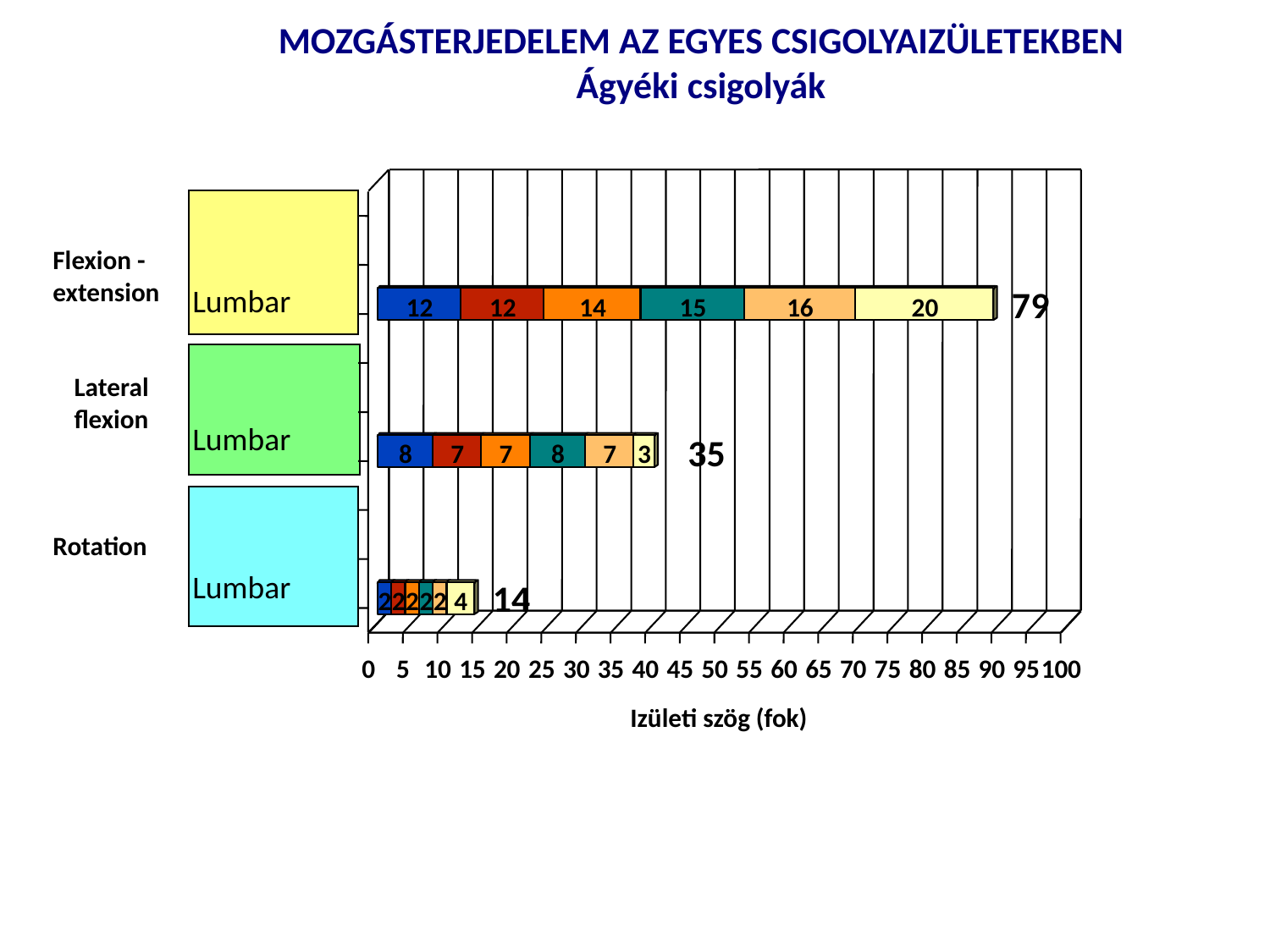

MOZGÁSTERJEDELEM AZ EGYES CSIGOLYAIZÜLETEKBEN
Ágyéki csigolyák

Flexion - extension

Lumbar
79
12
12
14
15
16
20

Lateral flexion

Lumbar
35
8
7
7
8
7
3

Rotation

Lumbar
14
2
2
2
2
2
4

0
5
10
15
20
25
30
35
40
45
50
55
60
65
70
75
80
85
90
95
100
Izületi szög (fok)